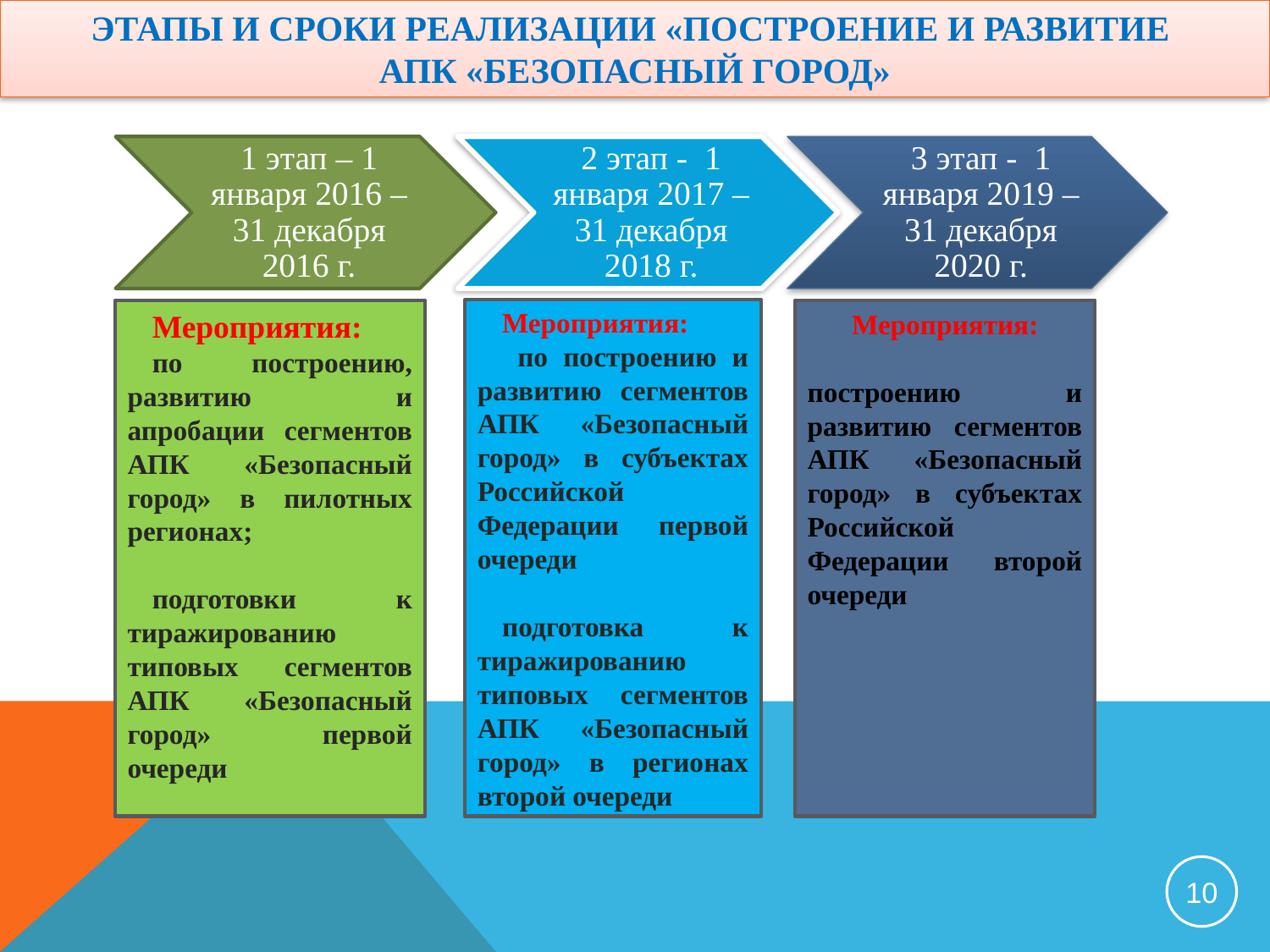

ЭТАПЫ И СРОКИ РЕАЛИЗАЦИИ «ПОСТРОЕНИЕ И РАЗВИТИЕ
АПК «БЕЗОПАСНЫЙ ГОРОД»
1 этап – 1 января 2016 – 31 декабря 2016 г.
2 этап -  1 января 2017 – 31 декабря 2018 г.
3 этап -  1 января 2019 – 31 декабря 2020 г.
Мероприятия:
 по построению и развитию сегментов АПК «Безопасный город» в субъектах Российской Федерации первой очереди

подготовка к тиражированию типовых сегментов АПК «Безопасный город» в регионах второй очереди
Мероприятия:
по построению, развитию и апробации сегментов АПК «Безопасный город» в пилотных регионах;

подготовки к тиражированию типовых сегментов АПК «Безопасный город» первой очереди
Мероприятия:

построению и развитию сегментов АПК «Безопасный город» в субъектах Российской Федерации второй очереди
10